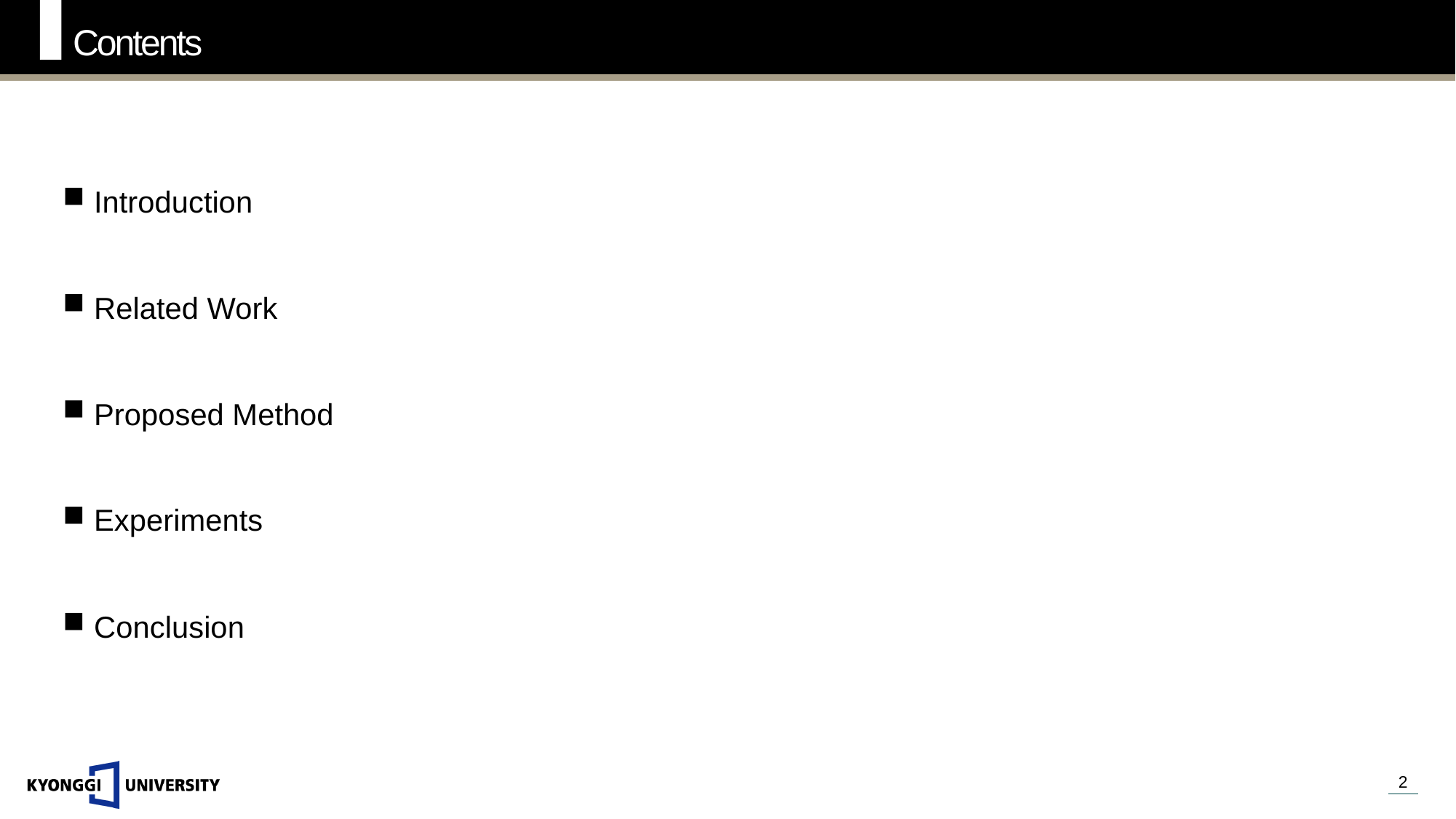

Contents
Introduction
Related Work
Proposed Method
Experiments
Conclusion